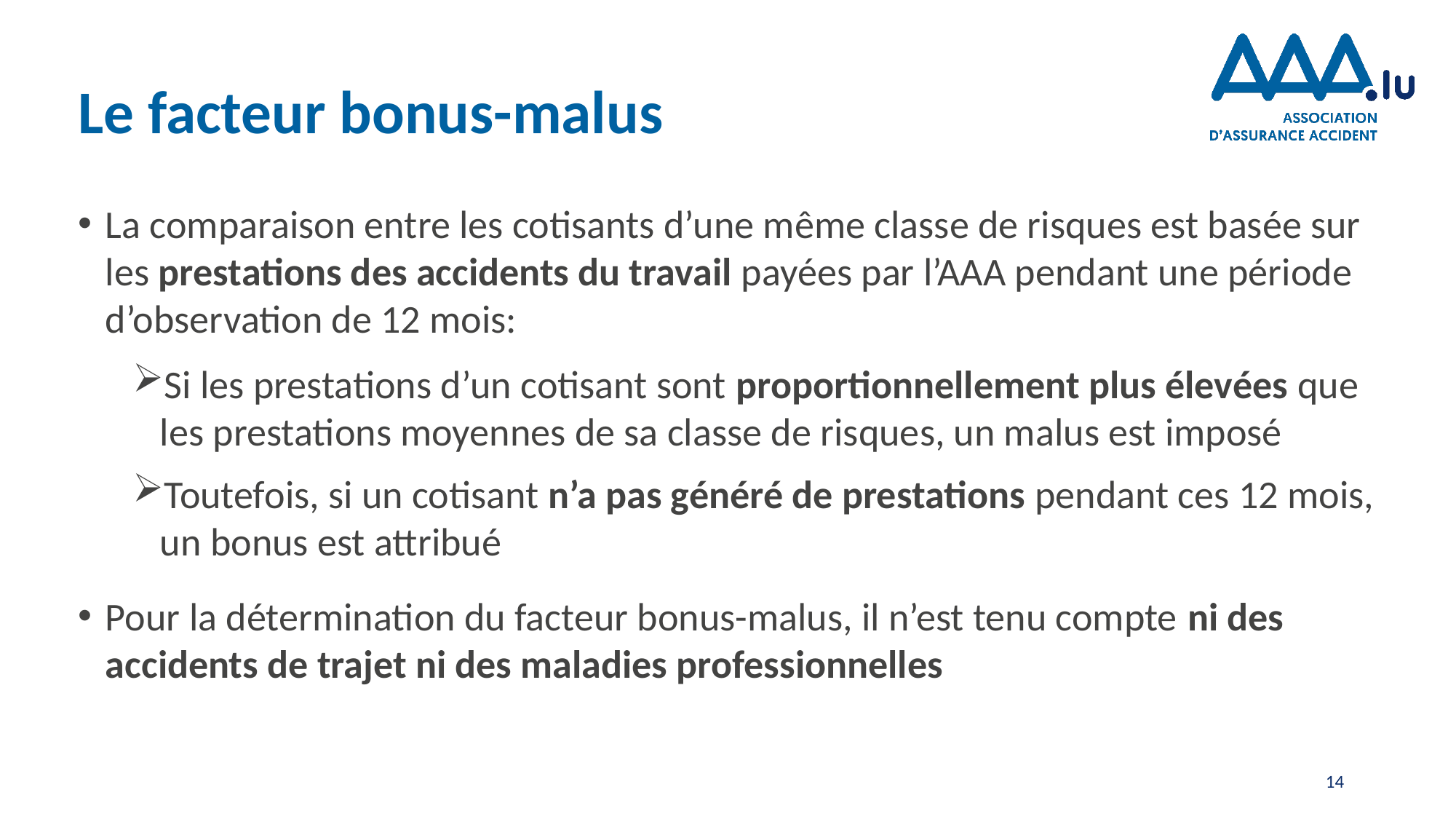

# Le facteur bonus-malus
La comparaison entre les cotisants d’une même classe de risques est basée sur les prestations des accidents du travail payées par l’AAA pendant une période d’observation de 12 mois:
Si les prestations d’un cotisant sont proportionnellement plus élevées que les prestations moyennes de sa classe de risques, un malus est imposé
Toutefois, si un cotisant n’a pas généré de prestations pendant ces 12 mois, un bonus est attribué
Pour la détermination du facteur bonus-malus, il n’est tenu compte ni des accidents de trajet ni des maladies professionnelles

14